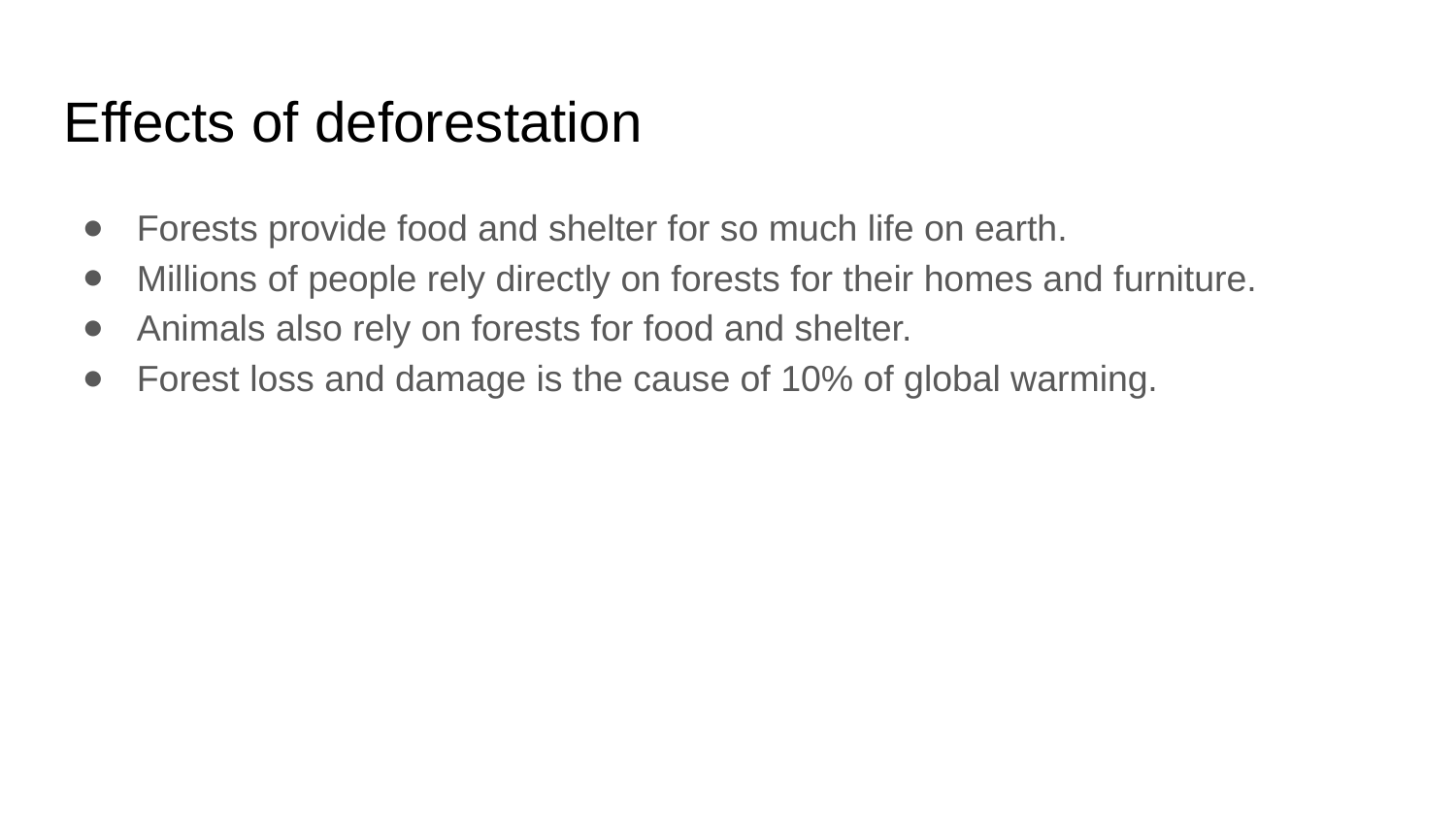

Effects of deforestation
Forests provide food and shelter for so much life on earth.
Millions of people rely directly on forests for their homes and furniture.
Animals also rely on forests for food and shelter.
Forest loss and damage is the cause of 10% of global warming.